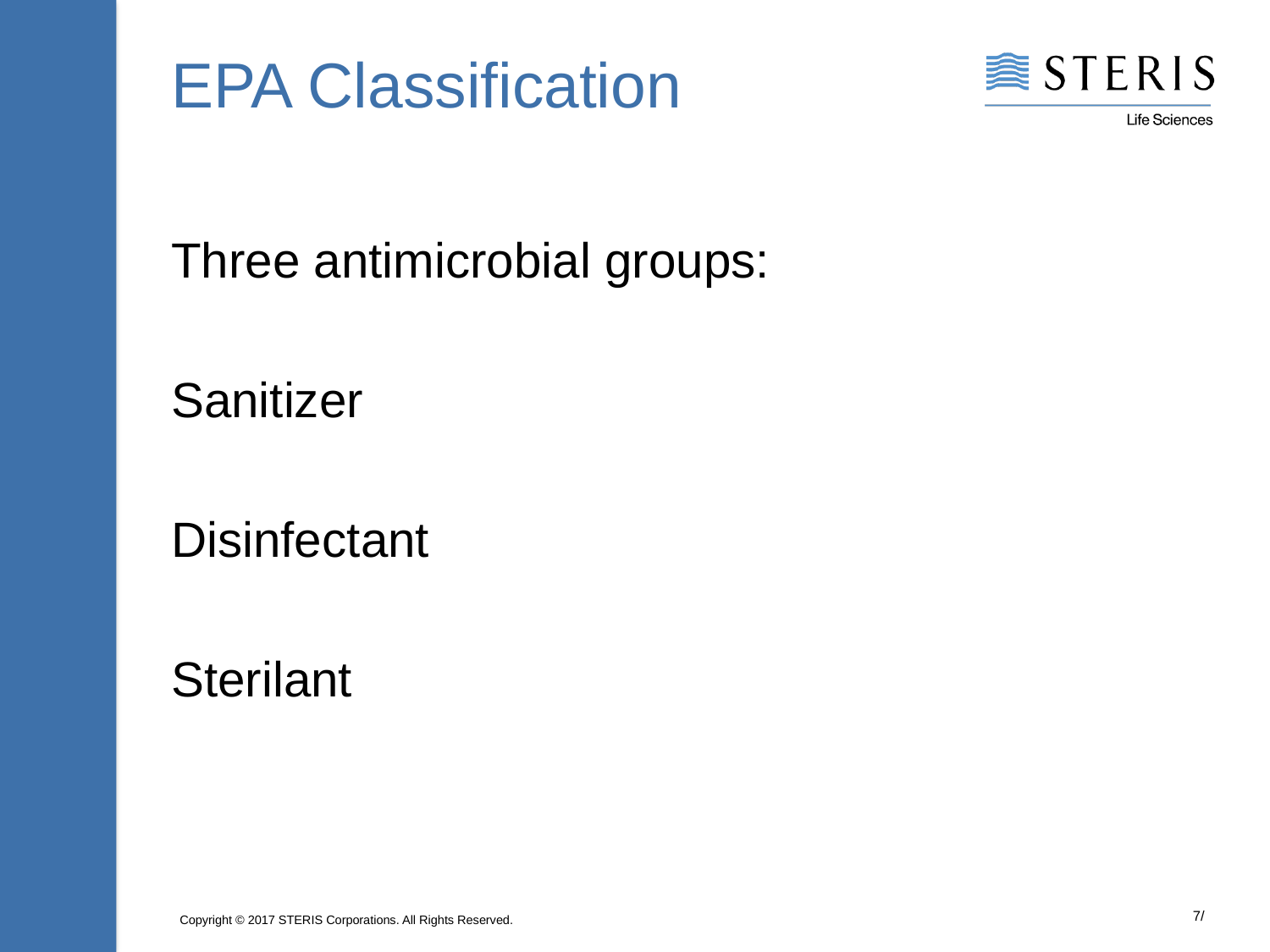

# EPA Classification
Three antimicrobial groups:

Sanitizer

Disinfectant

Sterilant